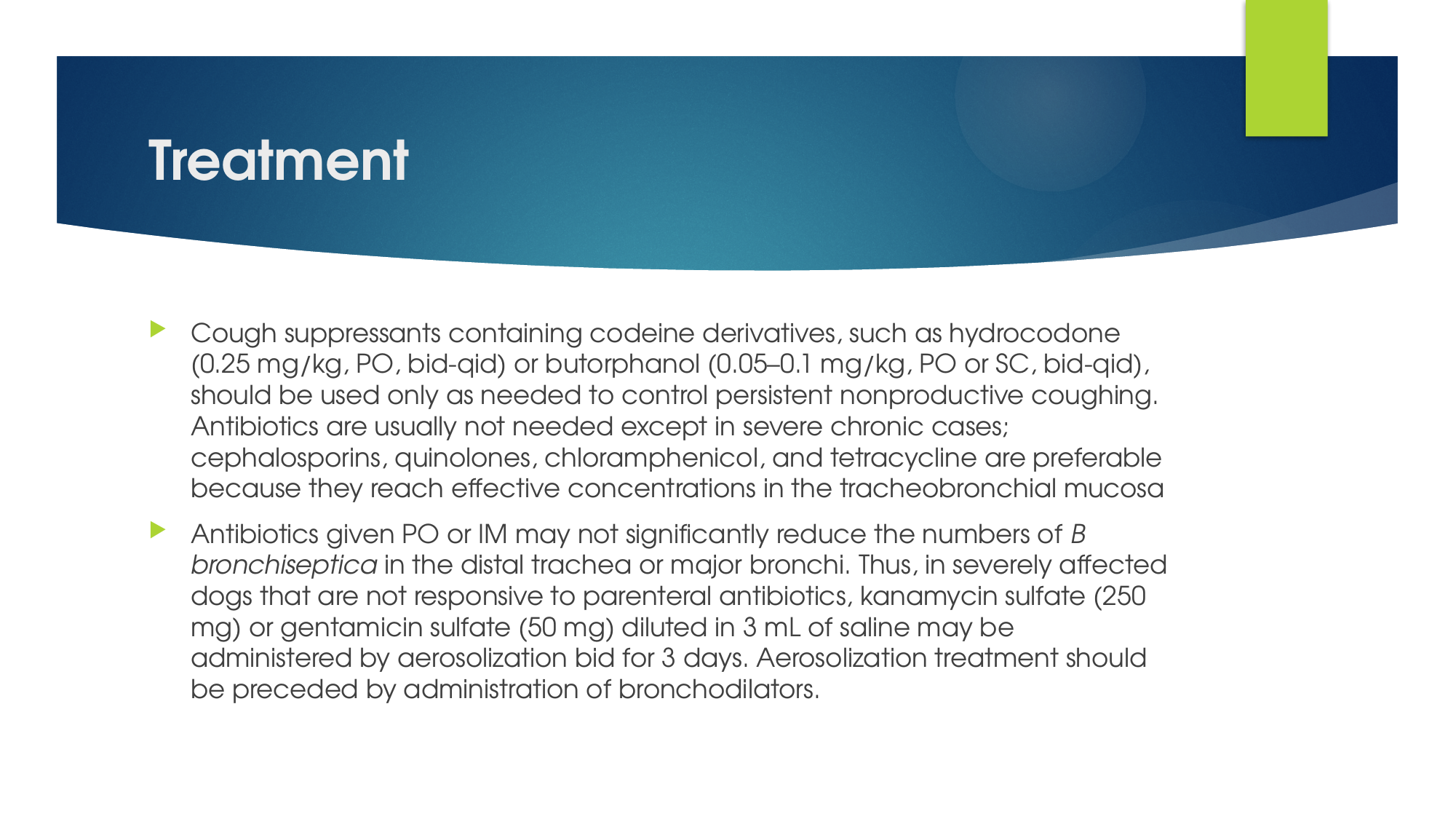

# Treatment
Cough suppressants containing codeine derivatives, such as hydrocodone (0.25 mg/kg, PO, bid-qid) or butorphanol (0.05–0.1 mg/kg, PO or SC, bid-qid), should be used only as needed to control persistent nonproductive coughing. Antibiotics are usually not needed except in severe chronic cases; cephalosporins, quinolones, chloramphenicol, and tetracycline are preferable because they reach effective concentrations in the tracheobronchial mucosa
Antibiotics given PO or IM may not significantly reduce the numbers of B bronchiseptica in the distal trachea or major bronchi. Thus, in severely affected dogs that are not responsive to parenteral antibiotics, kanamycin sulfate (250 mg) or gentamicin sulfate (50 mg) diluted in 3 mL of saline may be administered by aerosolization bid for 3 days. Aerosolization treatment should be preceded by administration of bronchodilators.